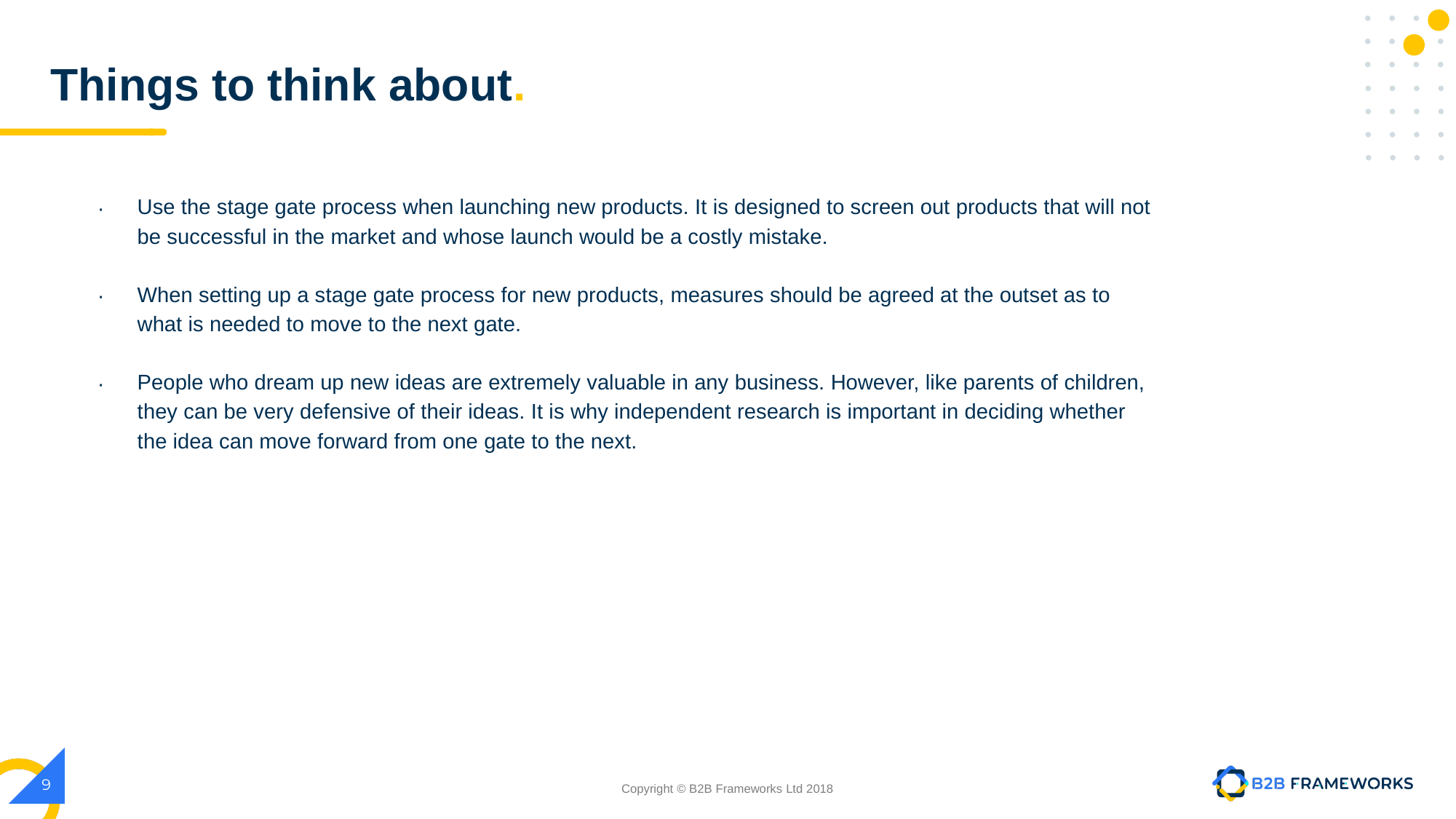

# Things to think about.
Use the stage gate process when launching new products. It is designed to screen out products that will not be successful in the market and whose launch would be a costly mistake.

When setting up a stage gate process for new products, measures should be agreed at the outset as to what is needed to move to the next gate.

People who dream up new ideas are extremely valuable in any business. However, like parents of children, they can be very defensive of their ideas. It is why independent research is important in deciding whether the idea can move forward from one gate to the next.
9
Copyright © B2B Frameworks Ltd 2018